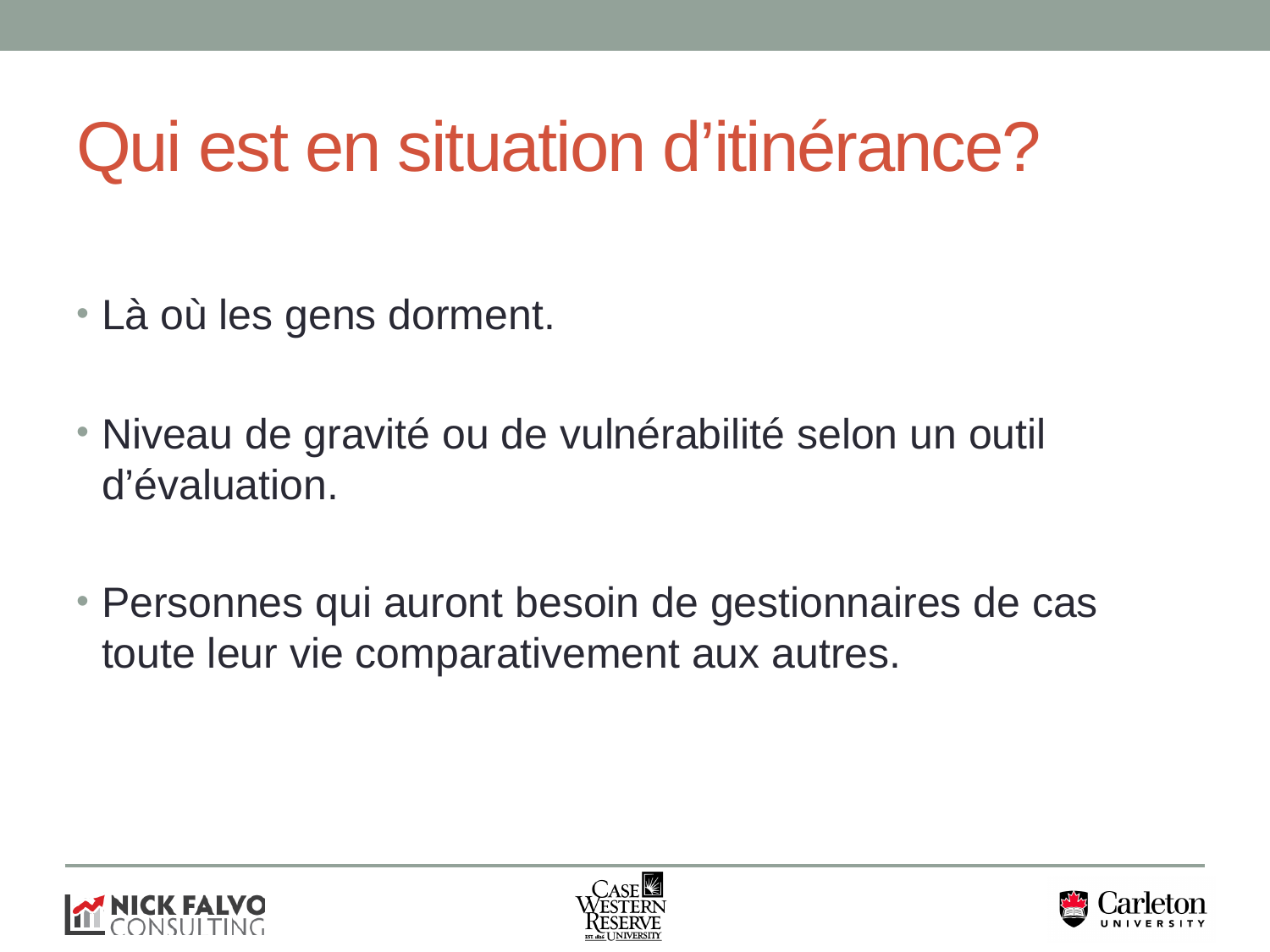

# Qui est en situation d’itinérance?

Là où les gens dorment.

Niveau de gravité ou de vulnérabilité selon un outil d’évaluation.

Personnes qui auront besoin de gestionnaires de cas toute leur vie comparativement aux autres.